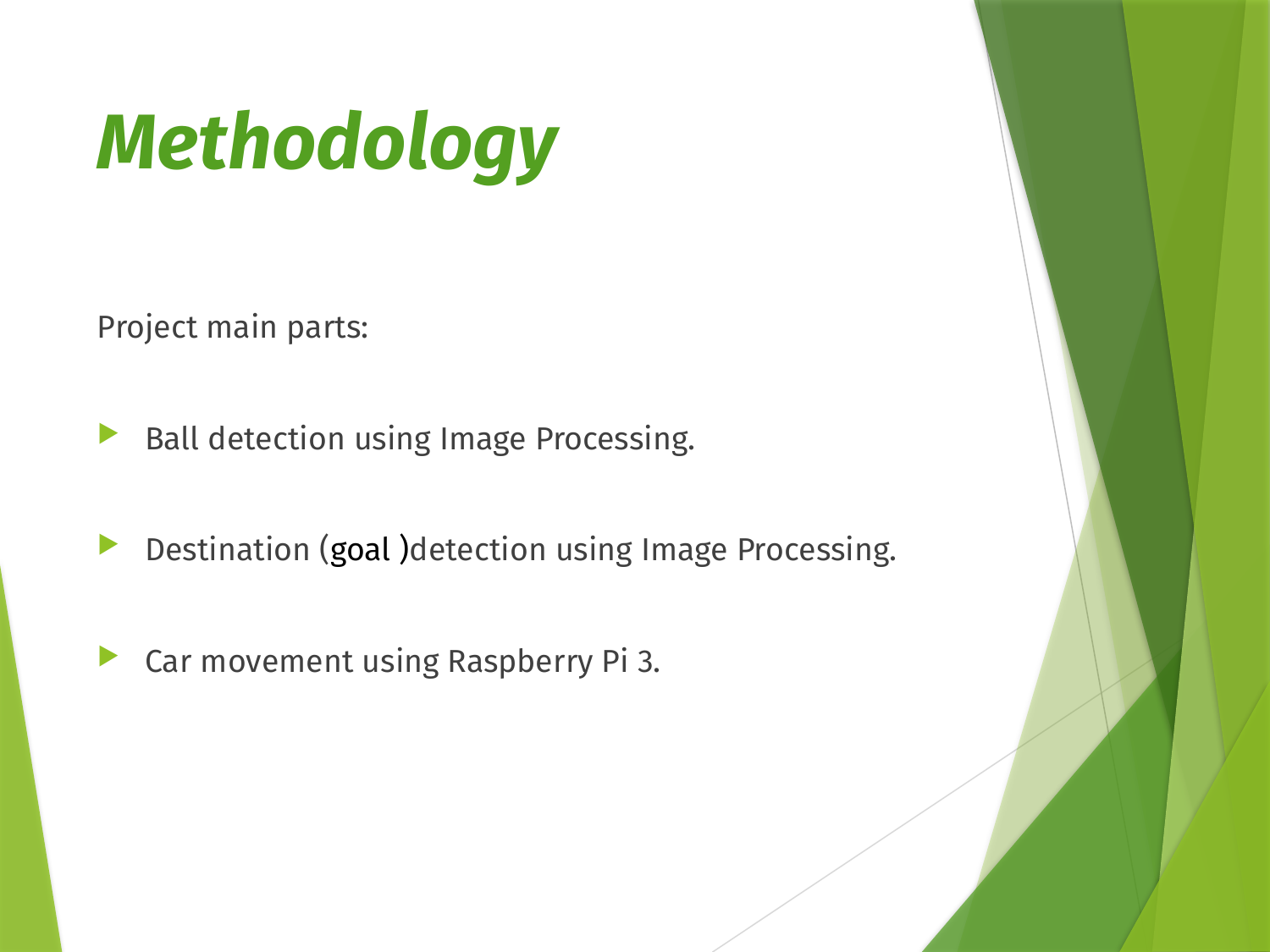

# Methodology
Project main parts:

Ball detection using Image Processing.

Destination (goal )detection using Image Processing.

Car movement using Raspberry Pi 3.